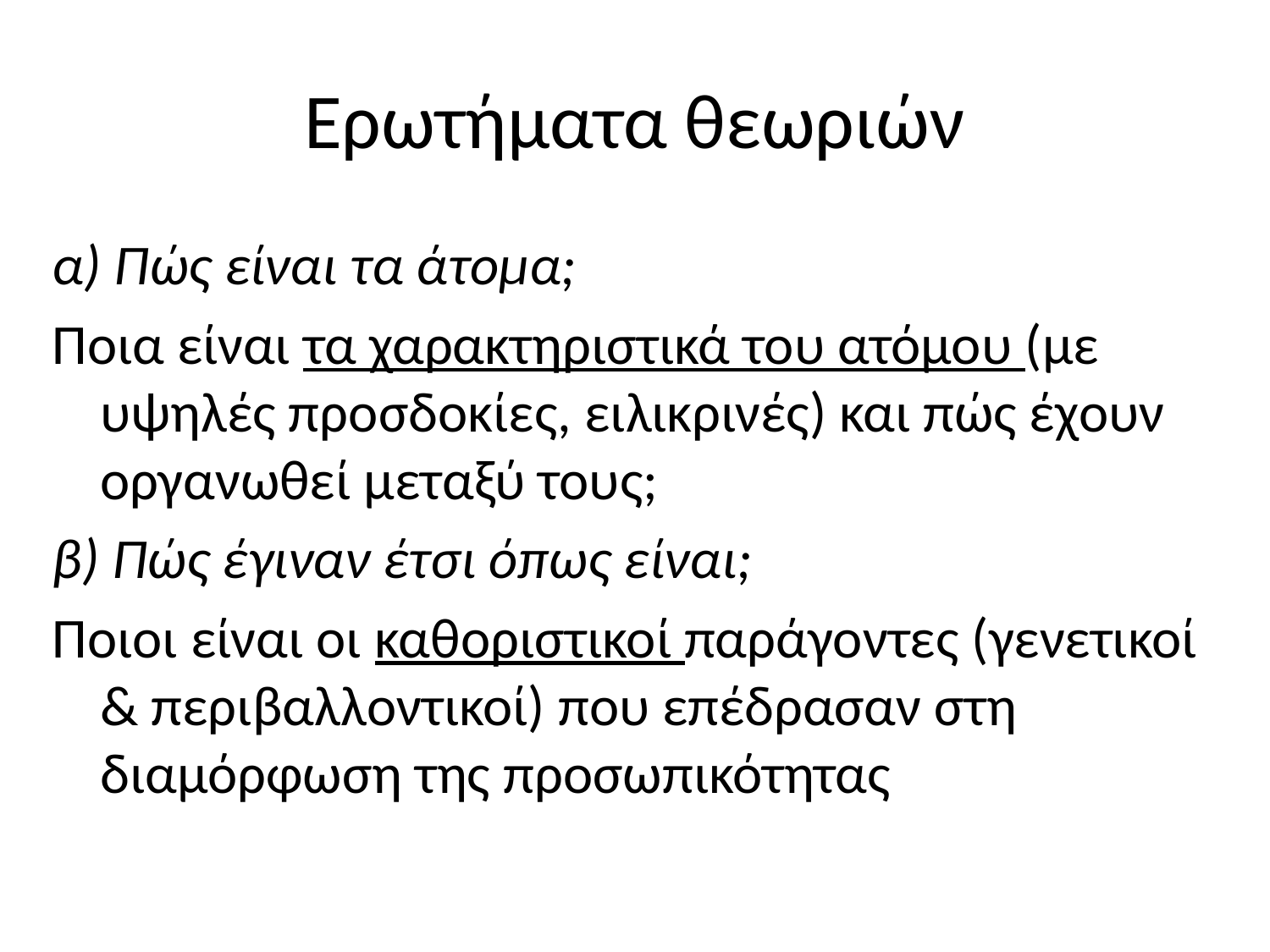

# Ερωτήματα θεωριών
α) Πώς είναι τα άτομα;
Ποια είναι τα χαρακτηριστικά του ατόμου (με υψηλές προσδοκίες, ειλικρινές) και πώς έχουν οργανωθεί μεταξύ τους;
β) Πώς έγιναν έτσι όπως είναι;
Ποιοι είναι οι καθοριστικοί παράγοντες (γενετικοί & περιβαλλοντικοί) που επέδρασαν στη διαμόρφωση της προσωπικότητας